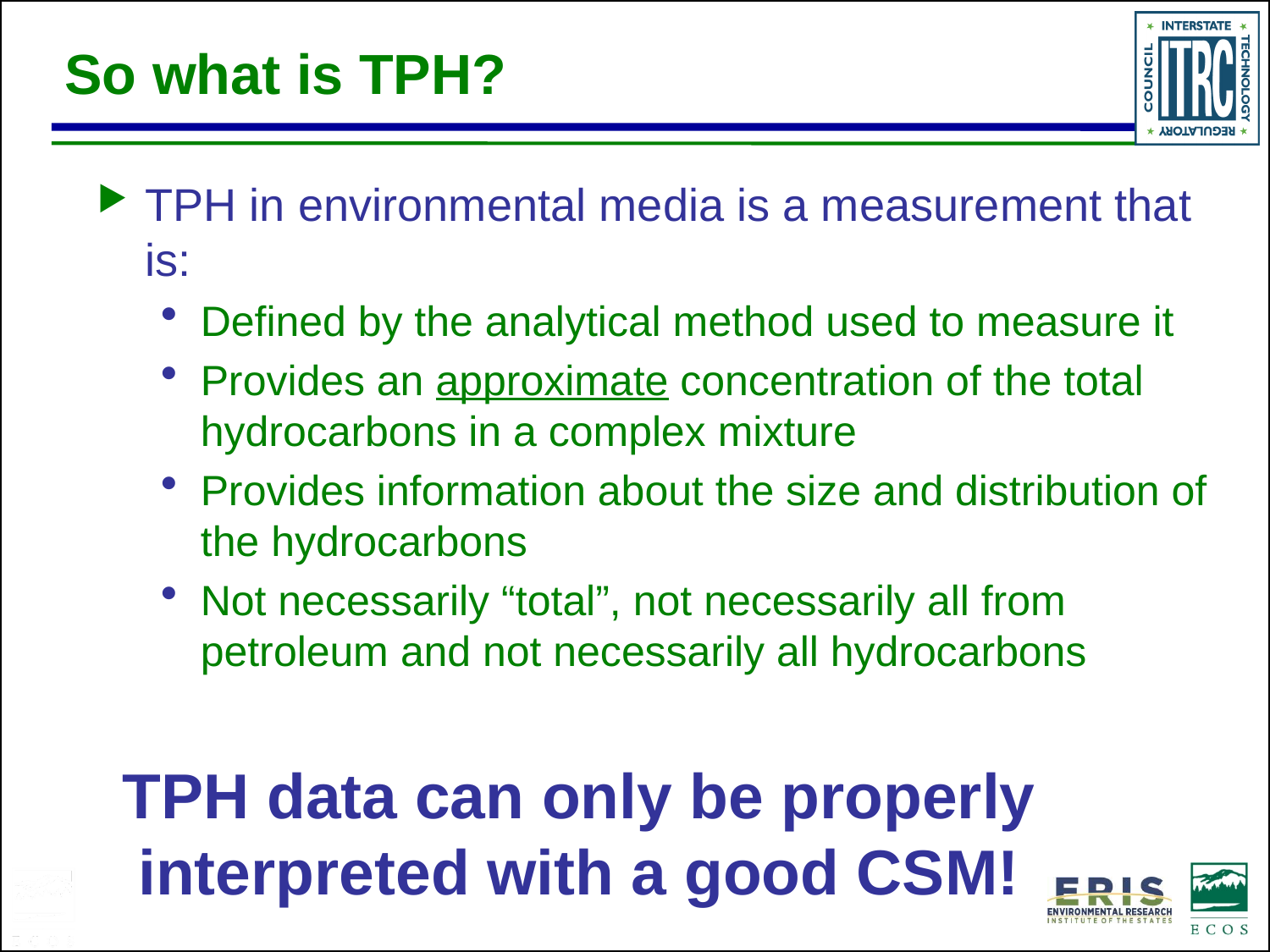

So what is TPH?
TPH in environmental media is a measurement that is:
Defined by the analytical method used to measure it
Provides an approximate concentration of the total hydrocarbons in a complex mixture
Provides information about the size and distribution of the hydrocarbons
Not necessarily “total”, not necessarily all from petroleum and not necessarily all hydrocarbons

TPH data can only be properly interpreted with a good CSM!